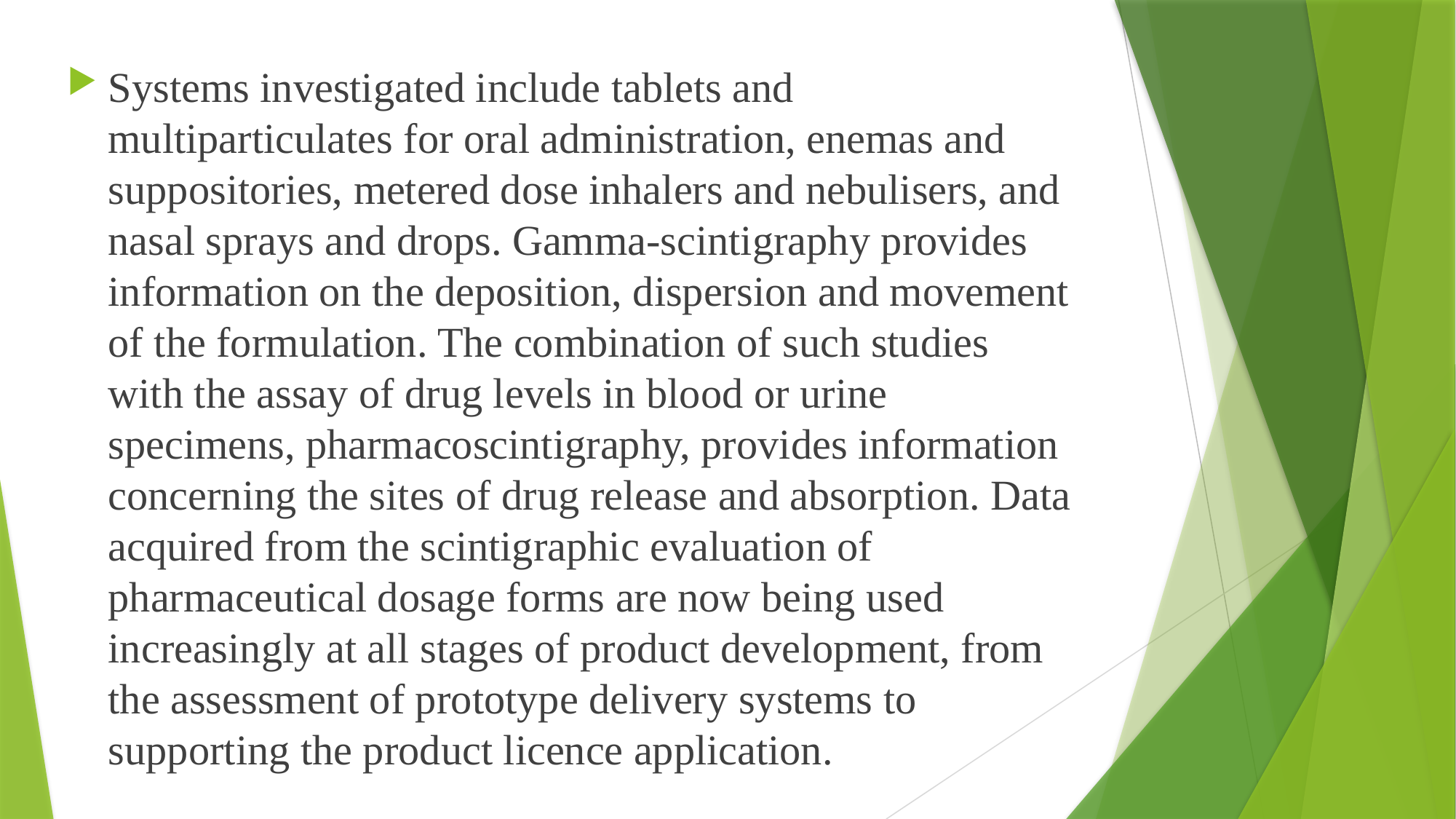

Systems investigated include tablets and multiparticulates for oral administration, enemas and suppositories, metered dose inhalers and nebulisers, and nasal sprays and drops. Gamma-scintigraphy provides information on the deposition, dispersion and movement of the formulation. The combination of such studies with the assay of drug levels in blood or urine specimens, pharmacoscintigraphy, provides information concerning the sites of drug release and absorption. Data acquired from the scintigraphic evaluation of pharmaceutical dosage forms are now being used increasingly at all stages of product development, from the assessment of prototype delivery systems to supporting the product licence application.